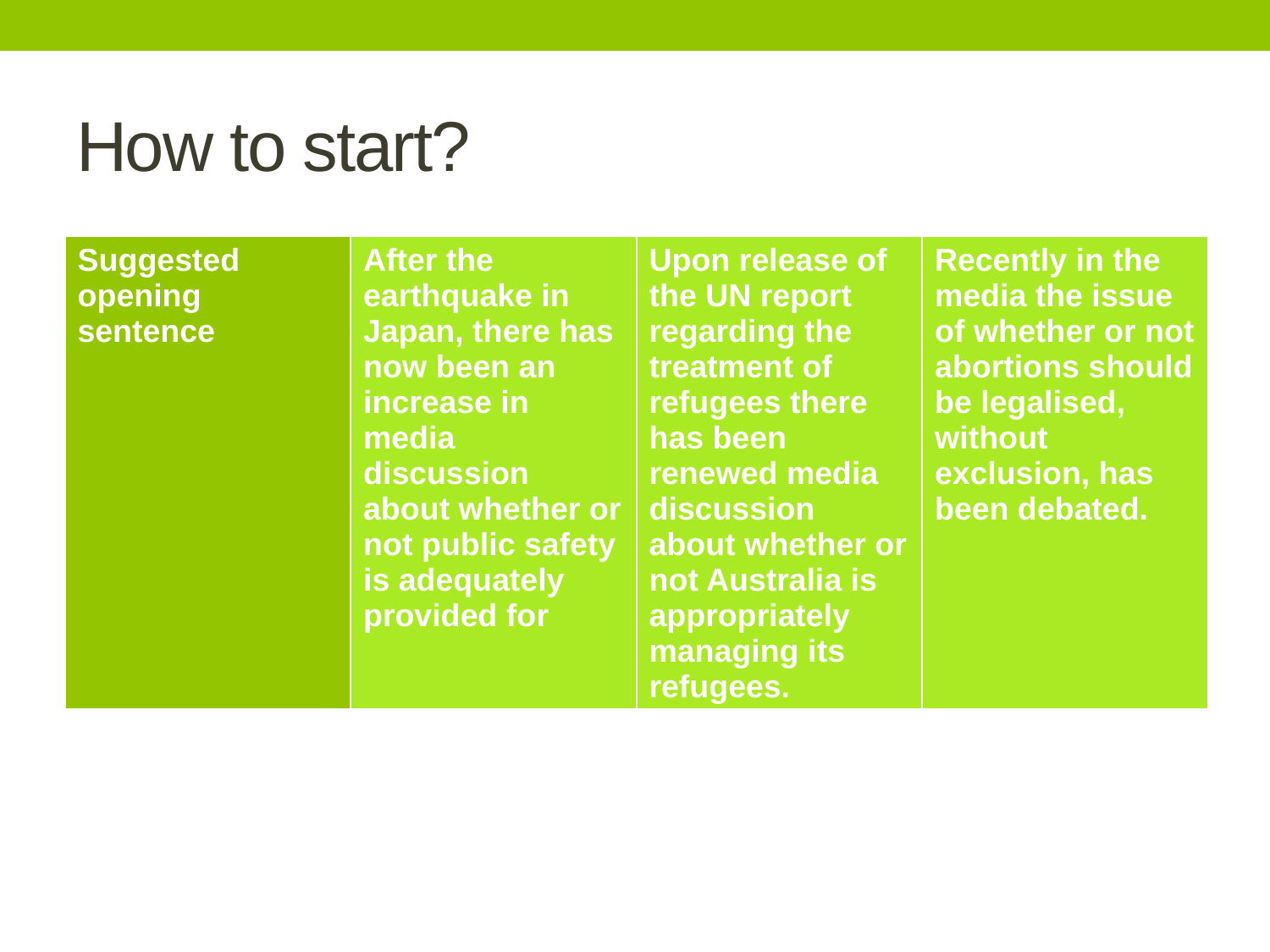

# How to start?
| Suggested opening sentence | After the earthquake in Japan, there has now been an increase in media discussion about whether or not public safety is adequately provided for | Upon release of the UN report regarding the treatment of refugees there has been renewed media discussion about whether or not Australia is appropriately managing its refugees. | Recently in the media the issue of whether or not abortions should be legalised, without exclusion, has been debated. |
| --- | --- | --- | --- |